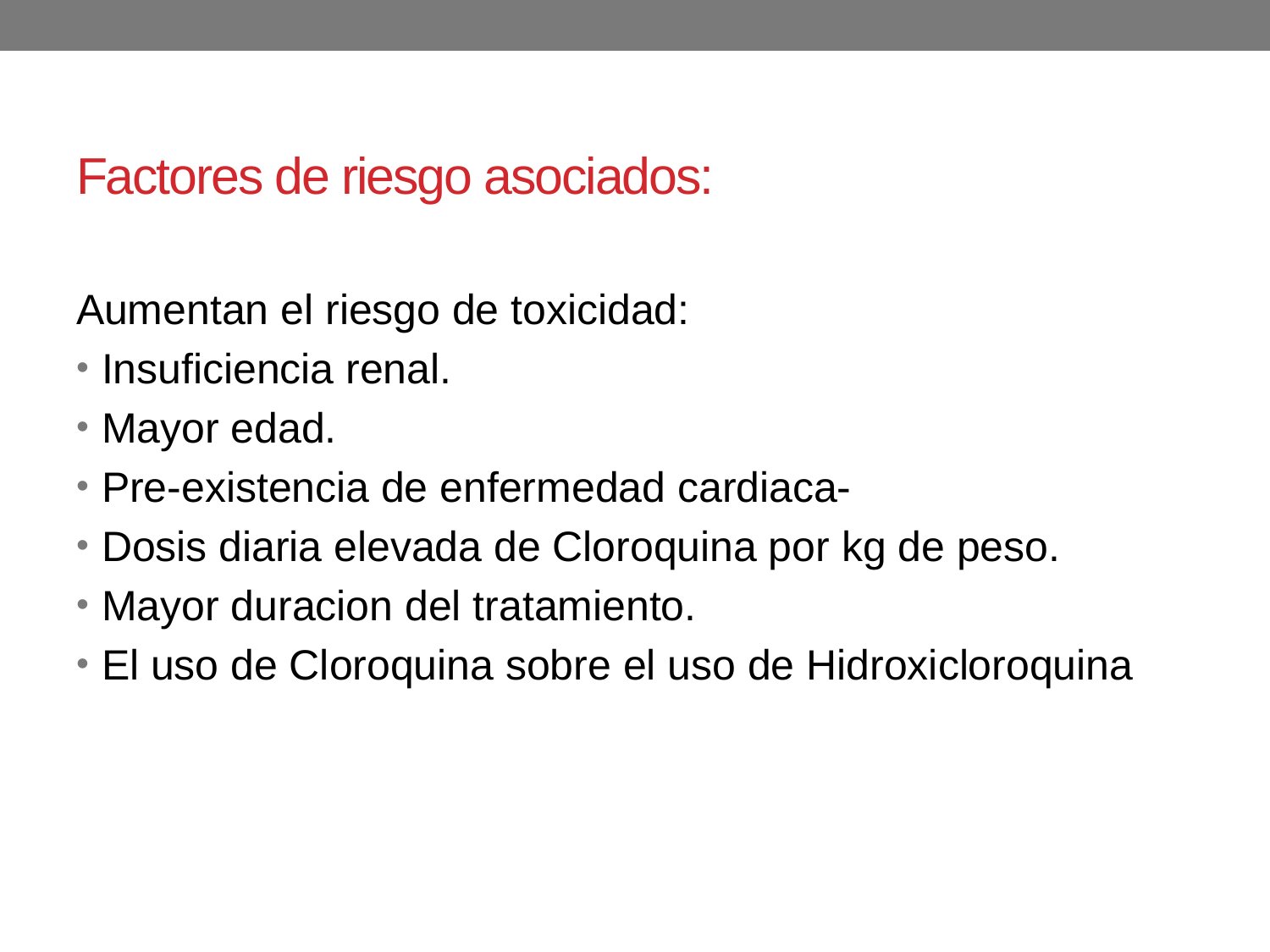

# Factores de riesgo asociados:
Aumentan el riesgo de toxicidad:
Insuficiencia renal.
Mayor edad.
Pre-existencia de enfermedad cardiaca-
Dosis diaria elevada de Cloroquina por kg de peso.
Mayor duracion del tratamiento.
El uso de Cloroquina sobre el uso de Hidroxicloroquina